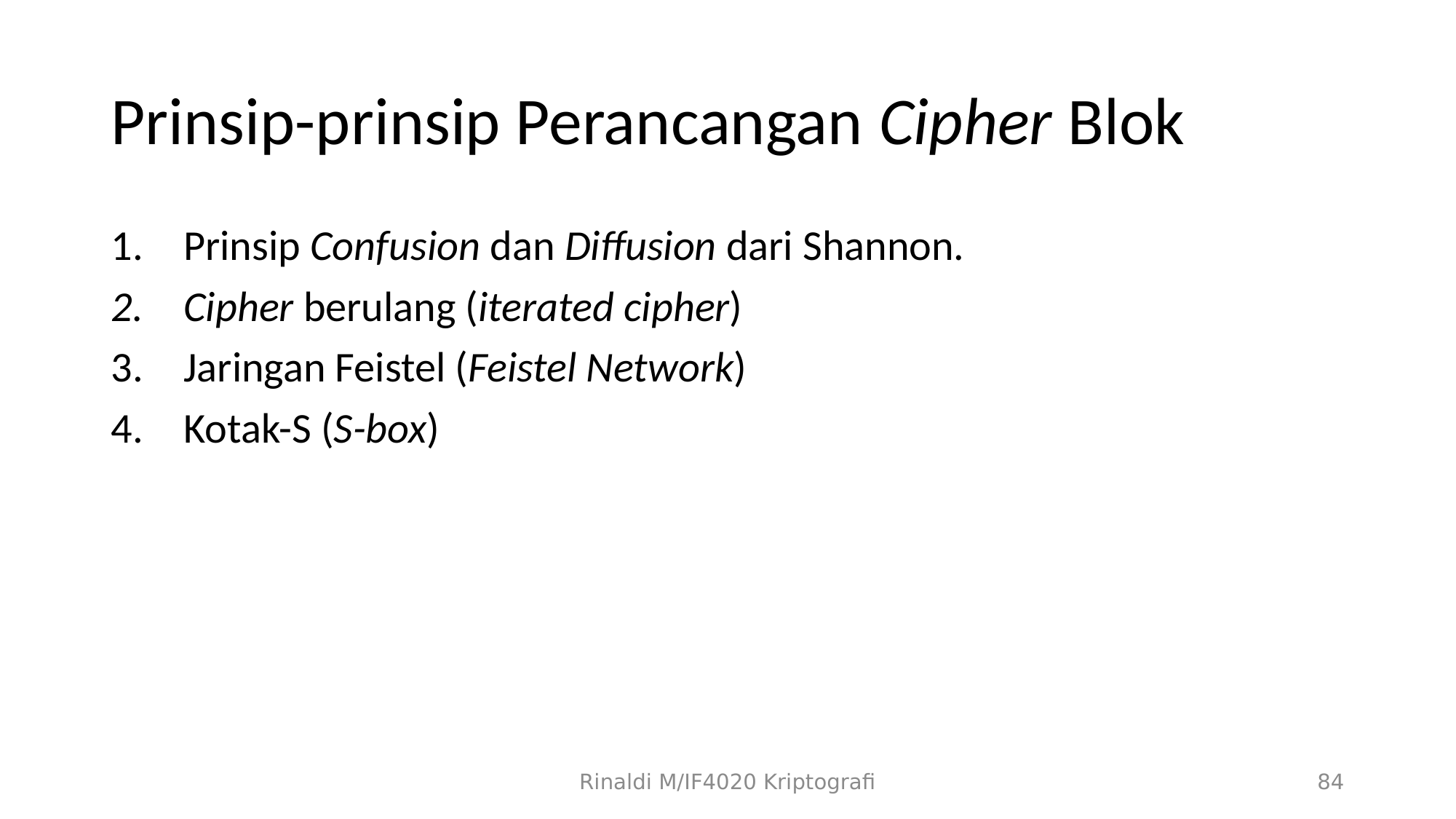

# Prinsip-prinsip Perancangan Cipher Blok
Prinsip Confusion dan Diffusion dari Shannon.
Cipher berulang (iterated cipher)
Jaringan Feistel (Feistel Network)
Kotak-S (S-box)
Rinaldi M/IF4020 Kriptografi
84